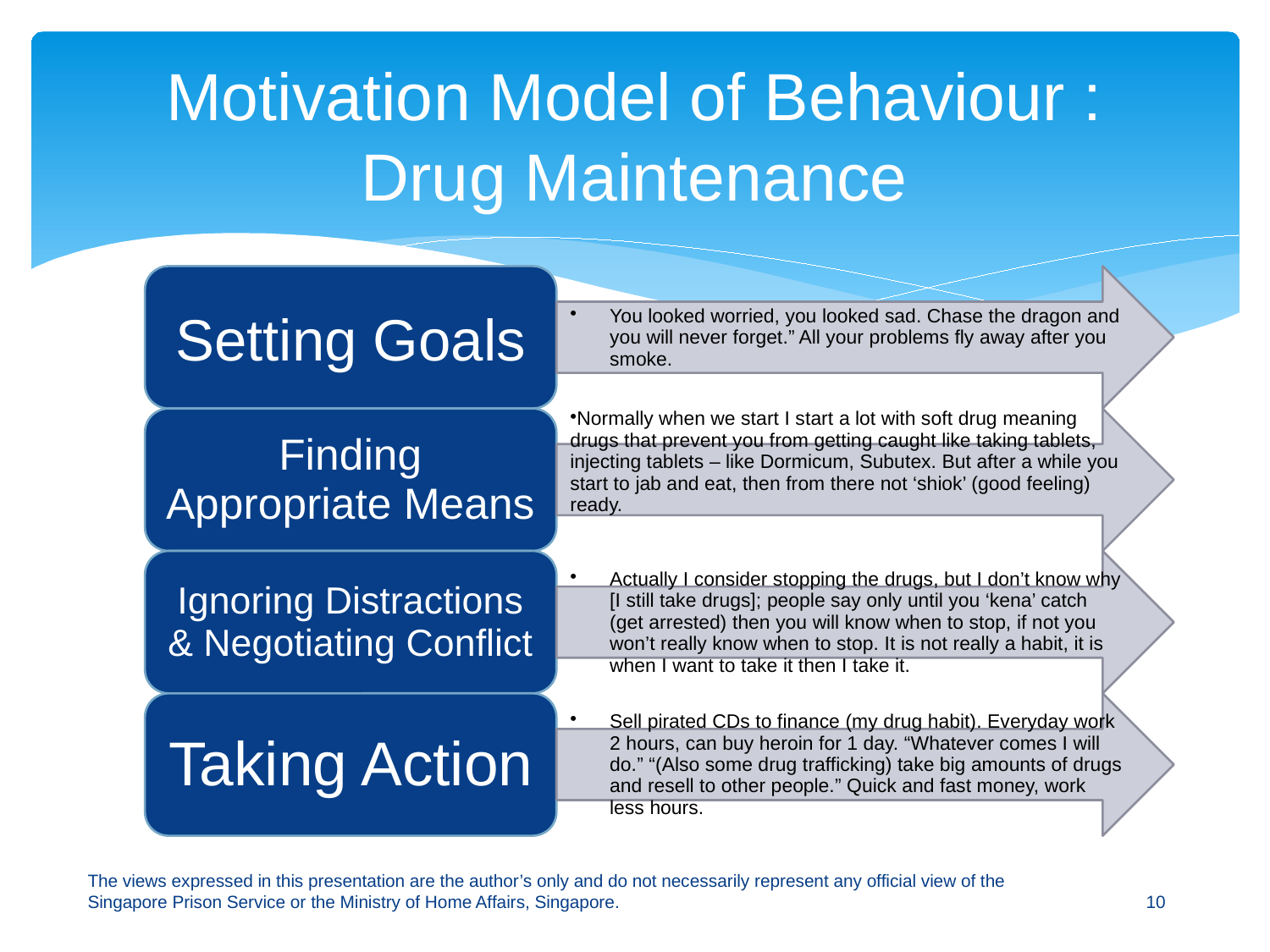

# Motivation Model of Behaviour : Drug Maintenance
Actually I consider stopping the drugs, but I don’t know why [I still take drugs]; people say only until you ‘kena’ catch (get arrested) then you will know when to stop, if not you won’t really know when to stop. It is not really a habit, it is when I want to take it then I take it.
Sell pirated CDs to finance (my drug habit). Everyday work 2 hours, can buy heroin for 1 day. “Whatever comes I will do.” “(Also some drug trafficking) take big amounts of drugs and resell to other people.” Quick and fast money, work less hours.
Setting Goals
You looked worried, you looked sad. Chase the dragon and you will never forget.” All your problems fly away after you smoke.
Finding Appropriate Means
Ignoring Distractions & Negotiating Conflict
Taking Action
Normally when we start I start a lot with soft drug meaning drugs that prevent you from getting caught like taking tablets, injecting tablets – like Dormicum, Subutex. But after a while you start to jab and eat, then from there not ‘shiok’ (good feeling) ready.
The views expressed in this presentation are the author’s only and do not necessarily represent any official view of the Singapore Prison Service or the Ministry of Home Affairs, Singapore.

10